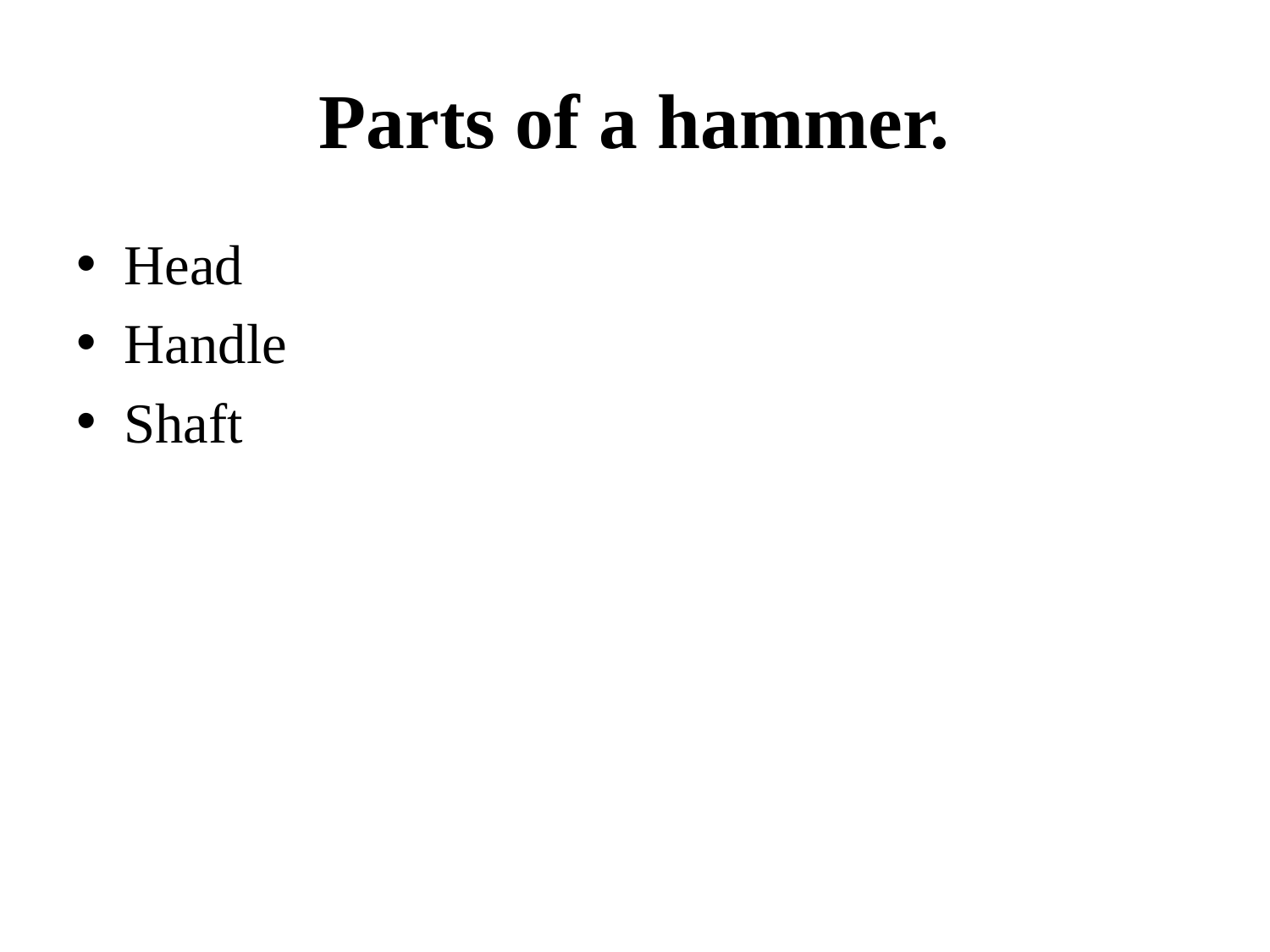

# Parts of a hammer.
Head
Handle
Shaft